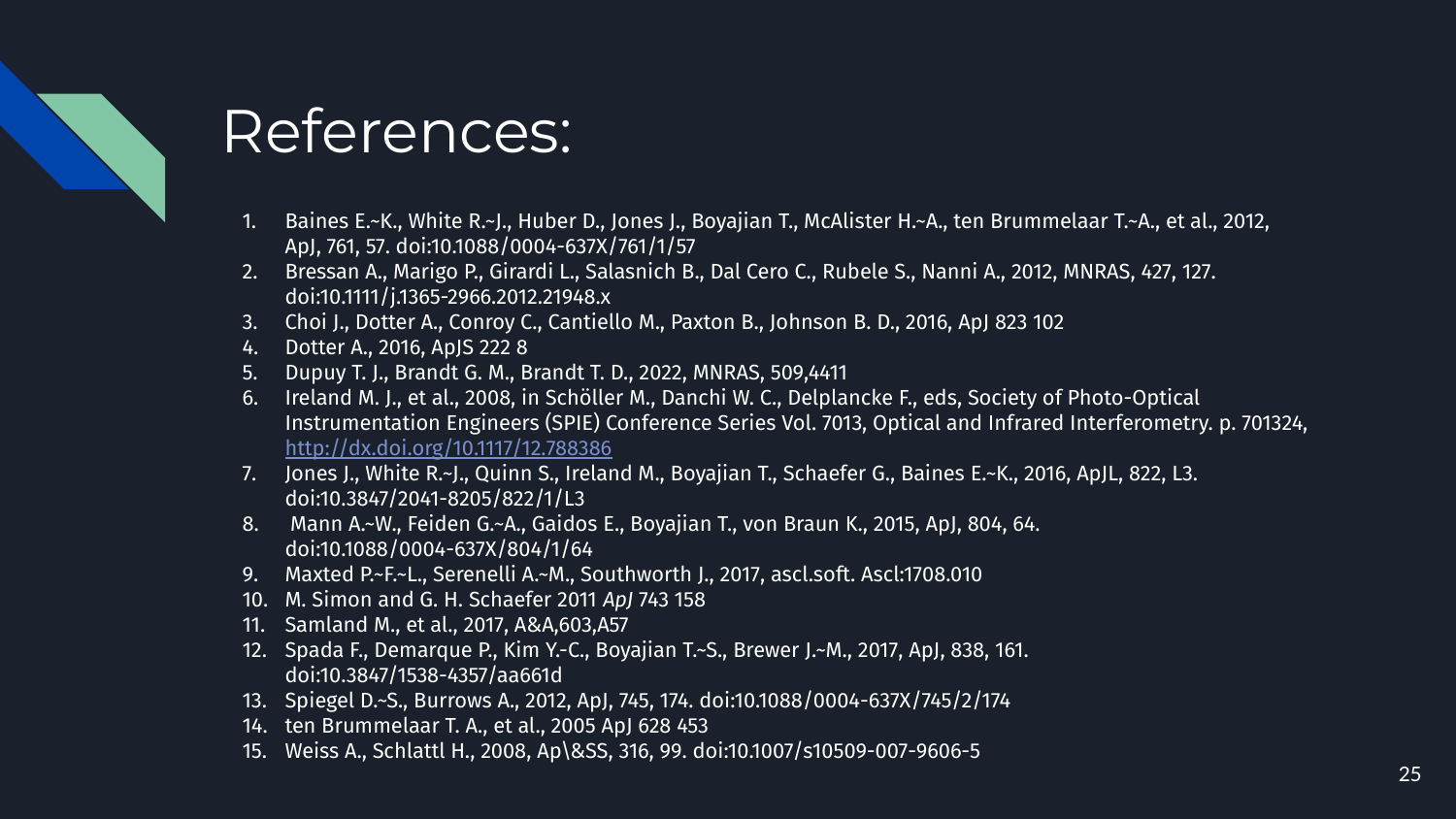

# References:
Baines E.~K., White R.~J., Huber D., Jones J., Boyajian T., McAlister H.~A., ten Brummelaar T.~A., et al., 2012, ApJ, 761, 57. doi:10.1088/0004-637X/761/1/57
Bressan A., Marigo P., Girardi L., Salasnich B., Dal Cero C., Rubele S., Nanni A., 2012, MNRAS, 427, 127. doi:10.1111/j.1365-2966.2012.21948.x
Choi J., Dotter A., Conroy C., Cantiello M., Paxton B., Johnson B. D., 2016, ApJ 823 102
Dotter A., 2016, ApJS 222 8
Dupuy T. J., Brandt G. M., Brandt T. D., 2022, MNRAS, 509,4411
Ireland M. J., et al., 2008, in Schöller M., Danchi W. C., Delplancke F., eds, Society of Photo-Optical Instrumentation Engineers (SPIE) Conference Series Vol. 7013, Optical and Infrared Interferometry. p. 701324, http://dx.doi.org/10.1117/12.788386
Jones J., White R.~J., Quinn S., Ireland M., Boyajian T., Schaefer G., Baines E.~K., 2016, ApJL, 822, L3. doi:10.3847/2041-8205/822/1/L3
 Mann A.~W., Feiden G.~A., Gaidos E., Boyajian T., von Braun K., 2015, ApJ, 804, 64. doi:10.1088/0004-637X/804/1/64
Maxted P.~F.~L., Serenelli A.~M., Southworth J., 2017, ascl.soft. Ascl:1708.010
M. Simon and G. H. Schaefer 2011 ApJ 743 158
Samland M., et al., 2017, A&A,603,A57
Spada F., Demarque P., Kim Y.-C., Boyajian T.~S., Brewer J.~M., 2017, ApJ, 838, 161. doi:10.3847/1538-4357/aa661d
Spiegel D.~S., Burrows A., 2012, ApJ, 745, 174. doi:10.1088/0004-637X/745/2/174
ten Brummelaar T. A., et al., 2005 ApJ 628 453
Weiss A., Schlattl H., 2008, Ap\&SS, 316, 99. doi:10.1007/s10509-007-9606-5

25